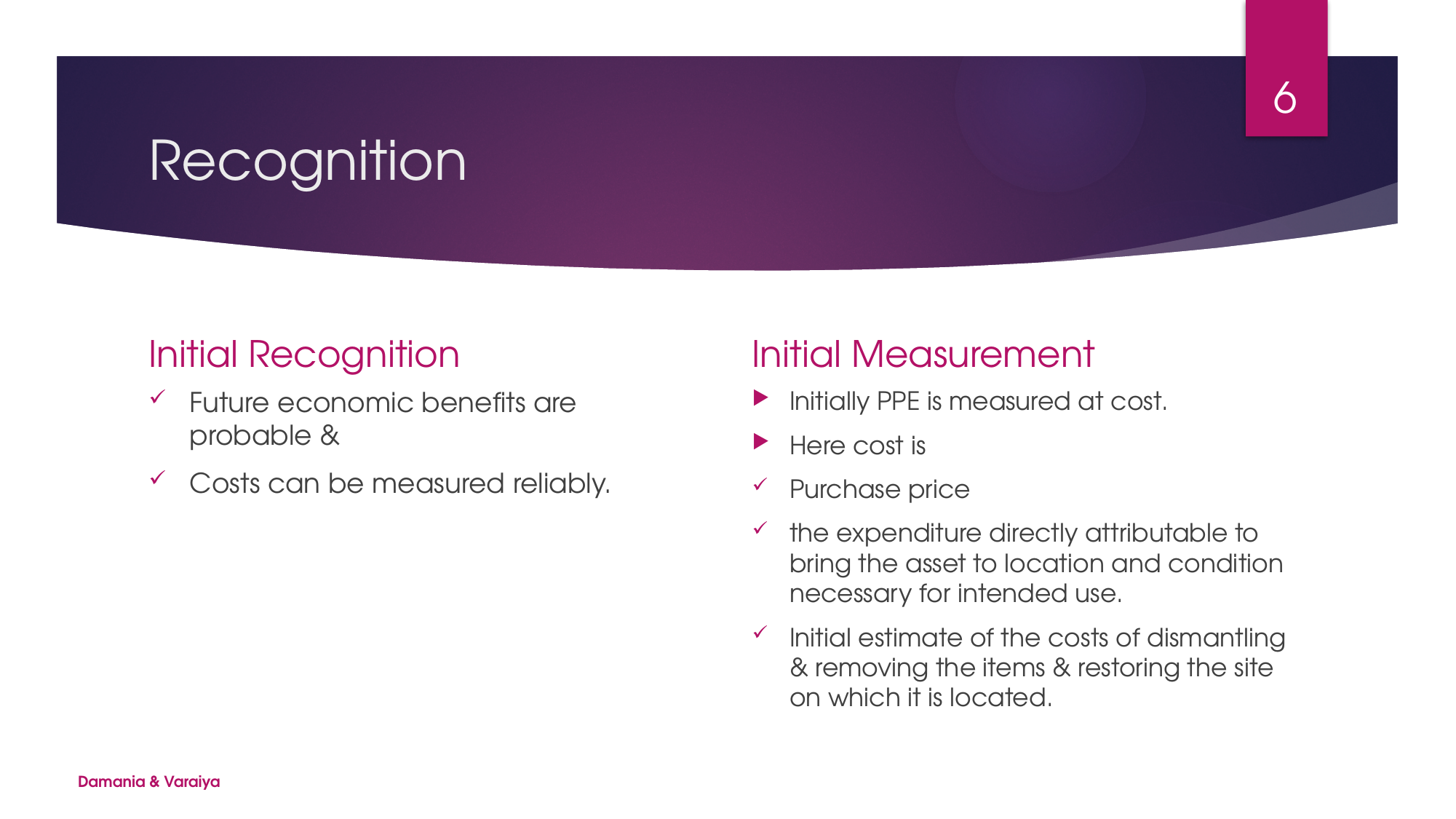

6
# Recognition
Initial Recognition
Initial Measurement
Future economic benefits are probable &
Costs can be measured reliably.

Initially PPE is measured at cost.
Here cost is
Purchase price
the expenditure directly attributable to bring the asset to location and condition necessary for intended use.
Initial estimate of the costs of dismantling & removing the items & restoring the site on which it is located.

Damania & Varaiya